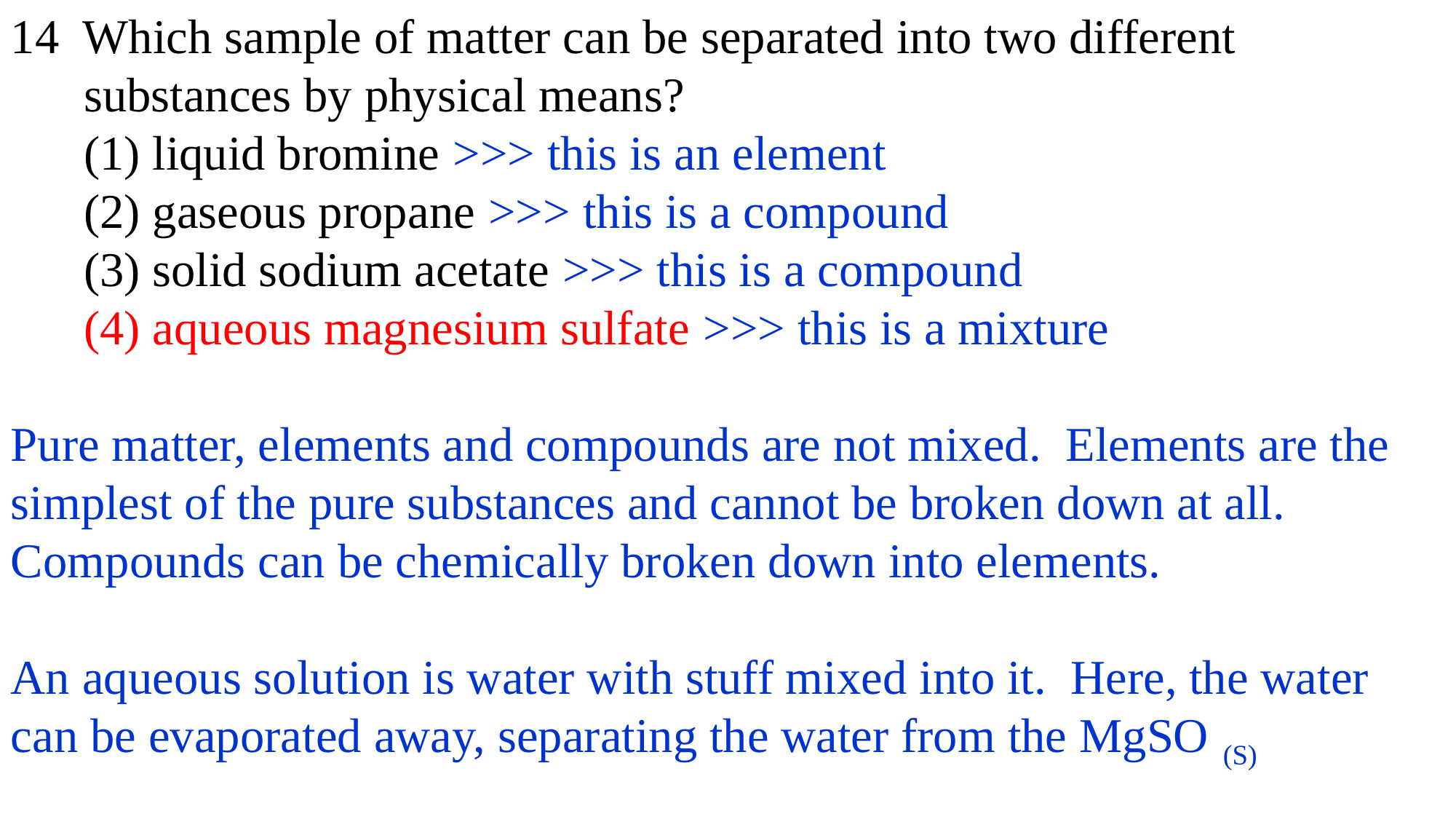

14  Which sample of matter can be separated into two different
      substances by physical means?
      (1) liquid bromine >>> this is an element
      (2) gaseous propane >>> this is a compound
      (3) solid sodium acetate >>> this is a compound
      (4) aqueous magnesium sulfate >>> this is a mixture
Pure matter, elements and compounds are not mixed.  Elements are the simplest of the pure substances and cannot be broken down at all. Compounds can be chemically broken down into elements.
An aqueous solution is water with stuff mixed into it.  Here, the water can be evaporated away, separating the water from the MgSO (S)